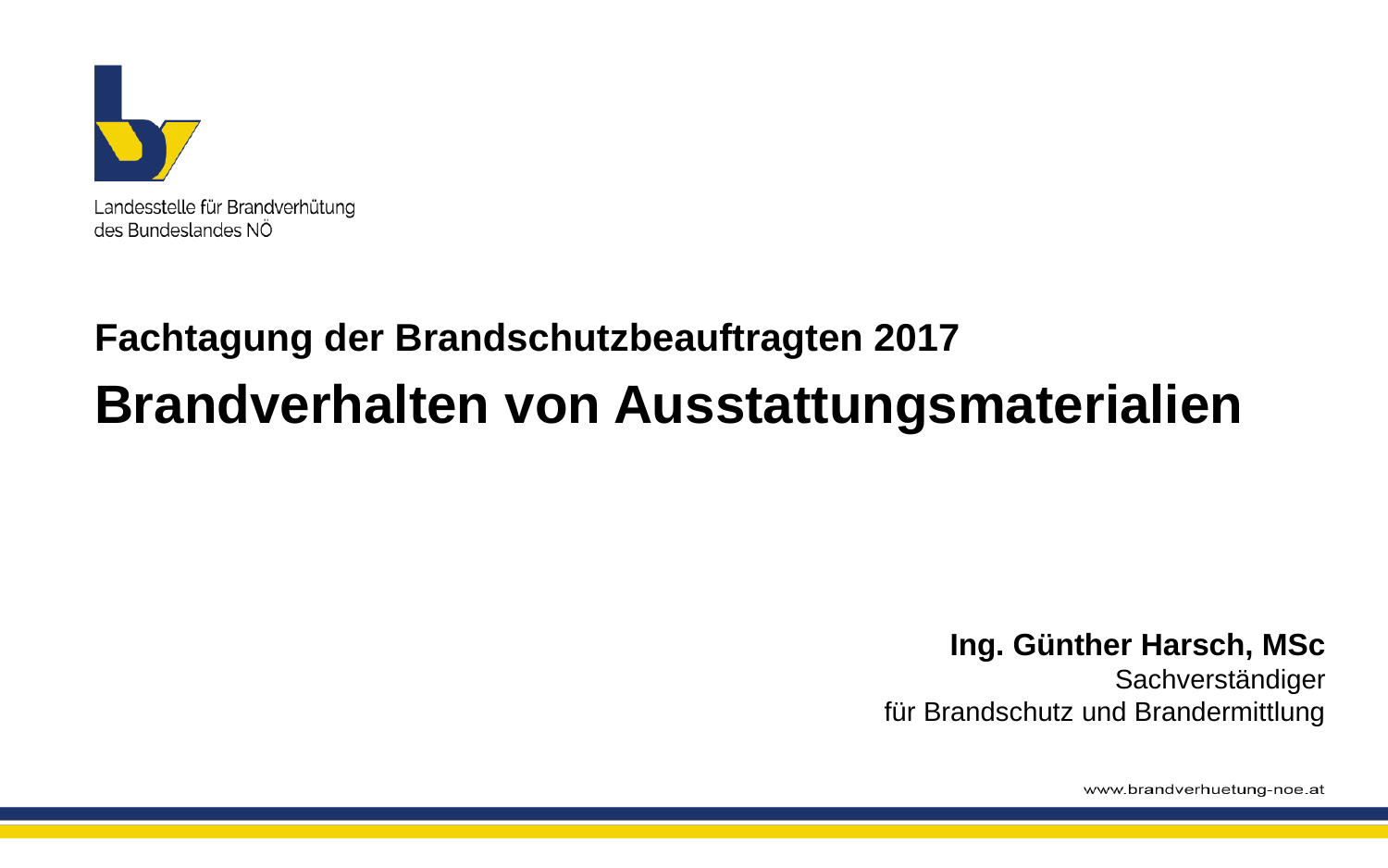

Fachtagung der Brandschutzbeauftragten 2017
Brandverhalten von Ausstattungsmaterialien
Ing. Günther Harsch, MSc
Sachverständiger
für Brandschutz und Brandermittlung